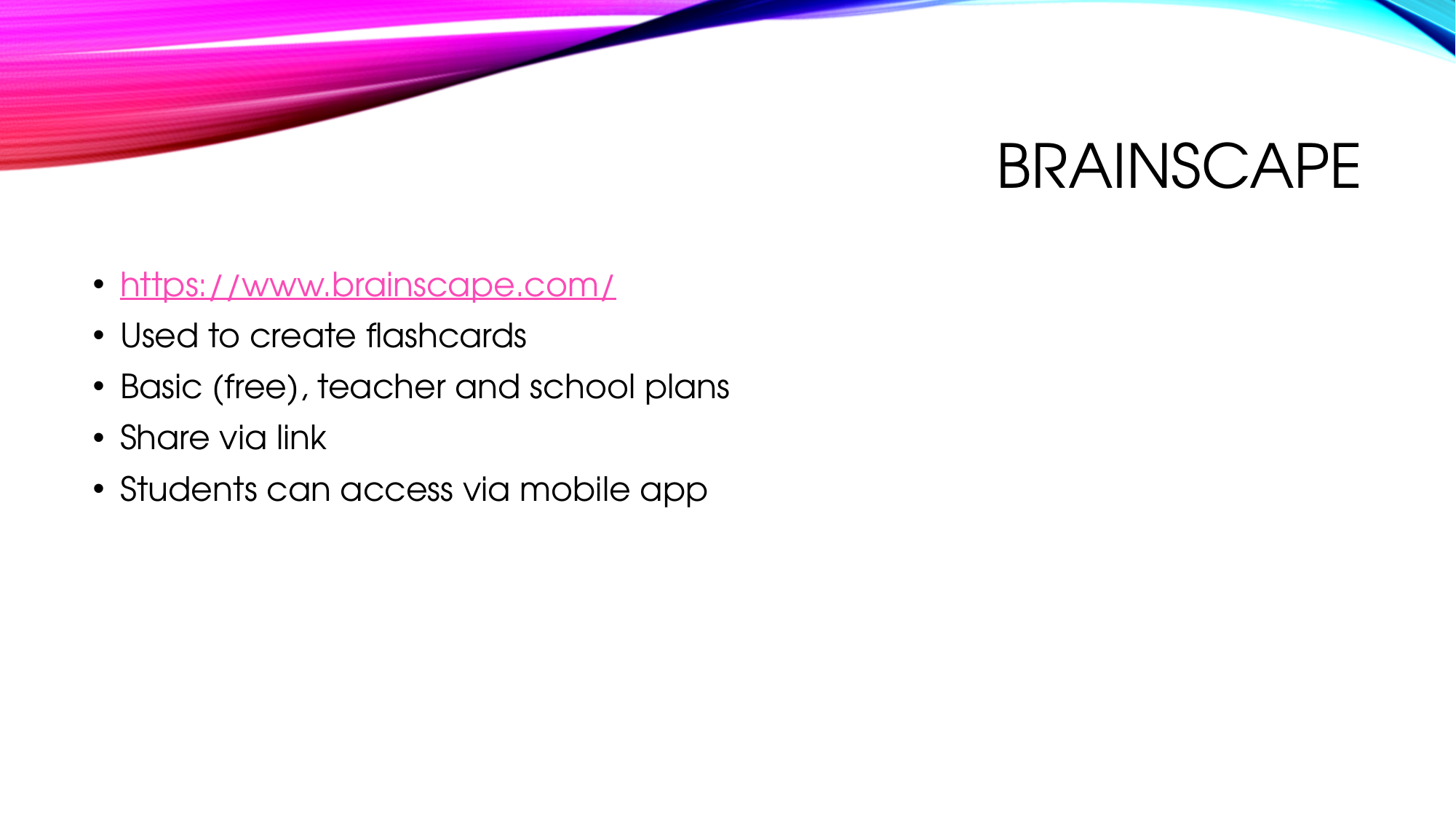

# Brainscape
https://www.brainscape.com/
Used to create flashcards
Basic (free), teacher and school plans
Share via link
Students can access via mobile app